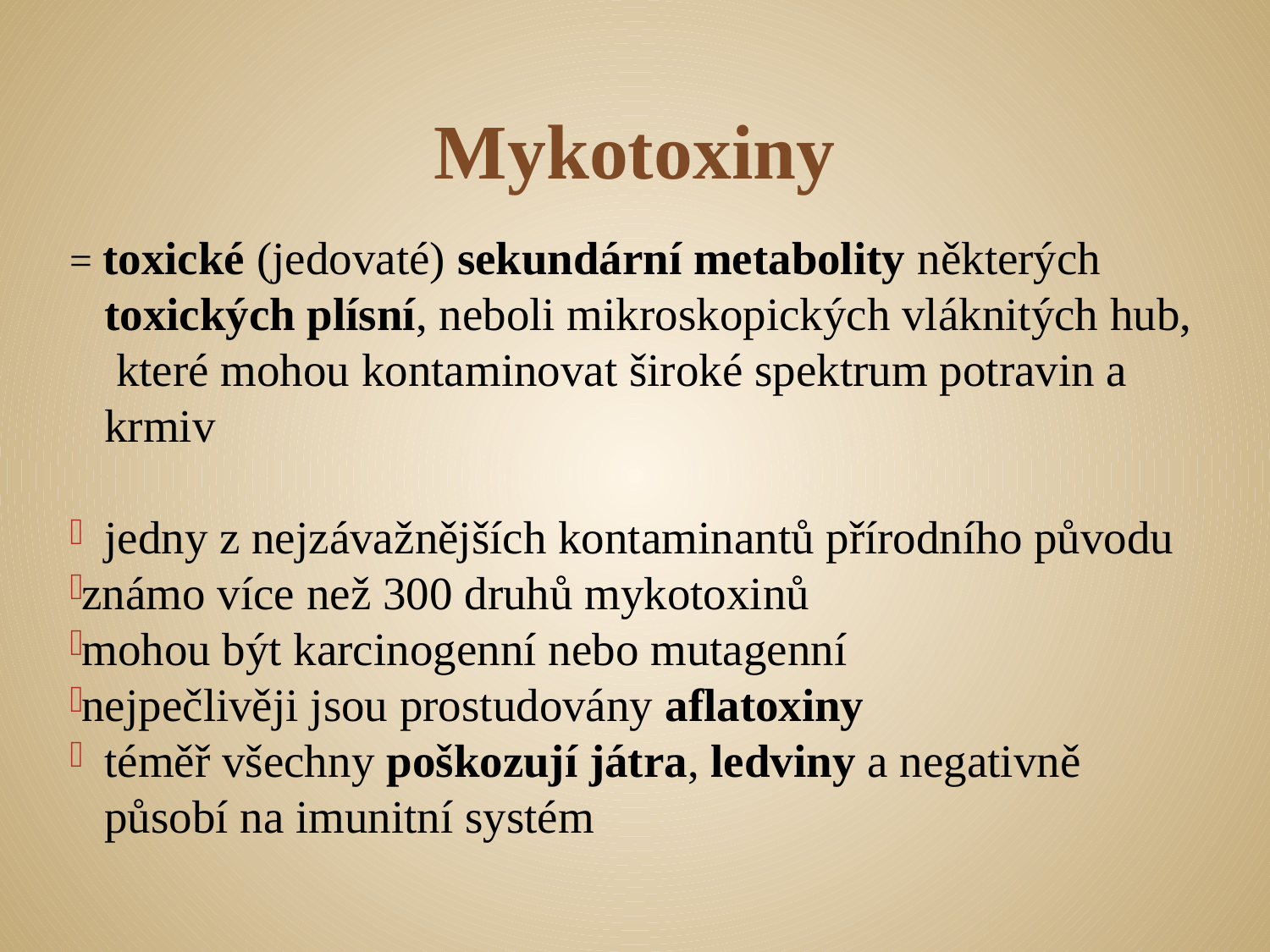

# Mykotoxiny
= toxické (jedovaté) sekundární metabolity některých toxických plísní, neboli mikroskopických vláknitých hub,  které mohou kontaminovat široké spektrum potravin a krmiv

jedny z nejzávažnějších kontaminantů přírodního původu
známo více než 300 druhů mykotoxinů
mohou být karcinogenní nebo mutagenní
nejpečlivěji jsou prostudovány aflatoxiny
téměř všechny poškozují játra, ledviny a negativně působí na imunitní systém